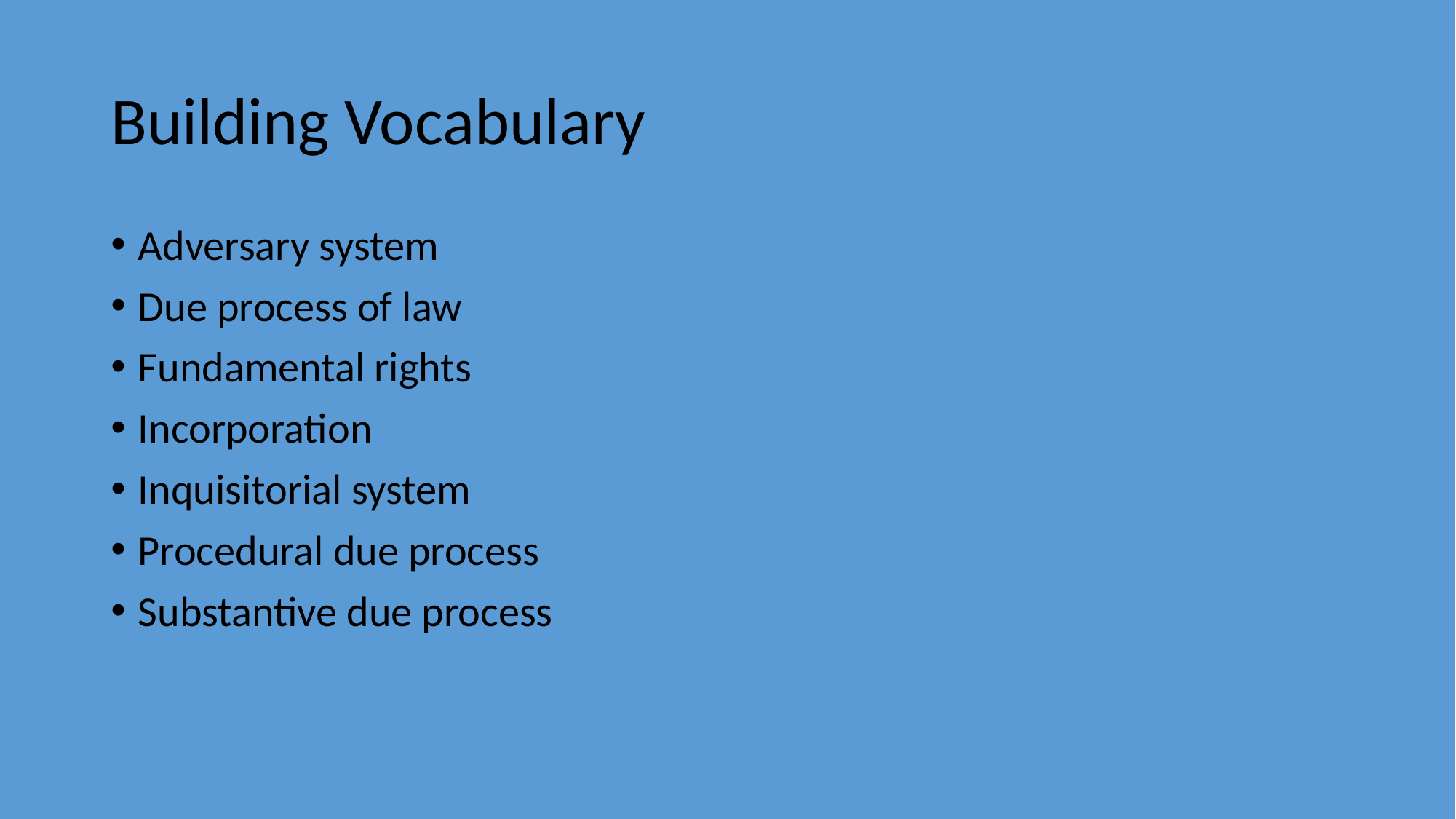

# Building Vocabulary
Adversary system
Due process of law
Fundamental rights
Incorporation
Inquisitorial system
Procedural due process
Substantive due process